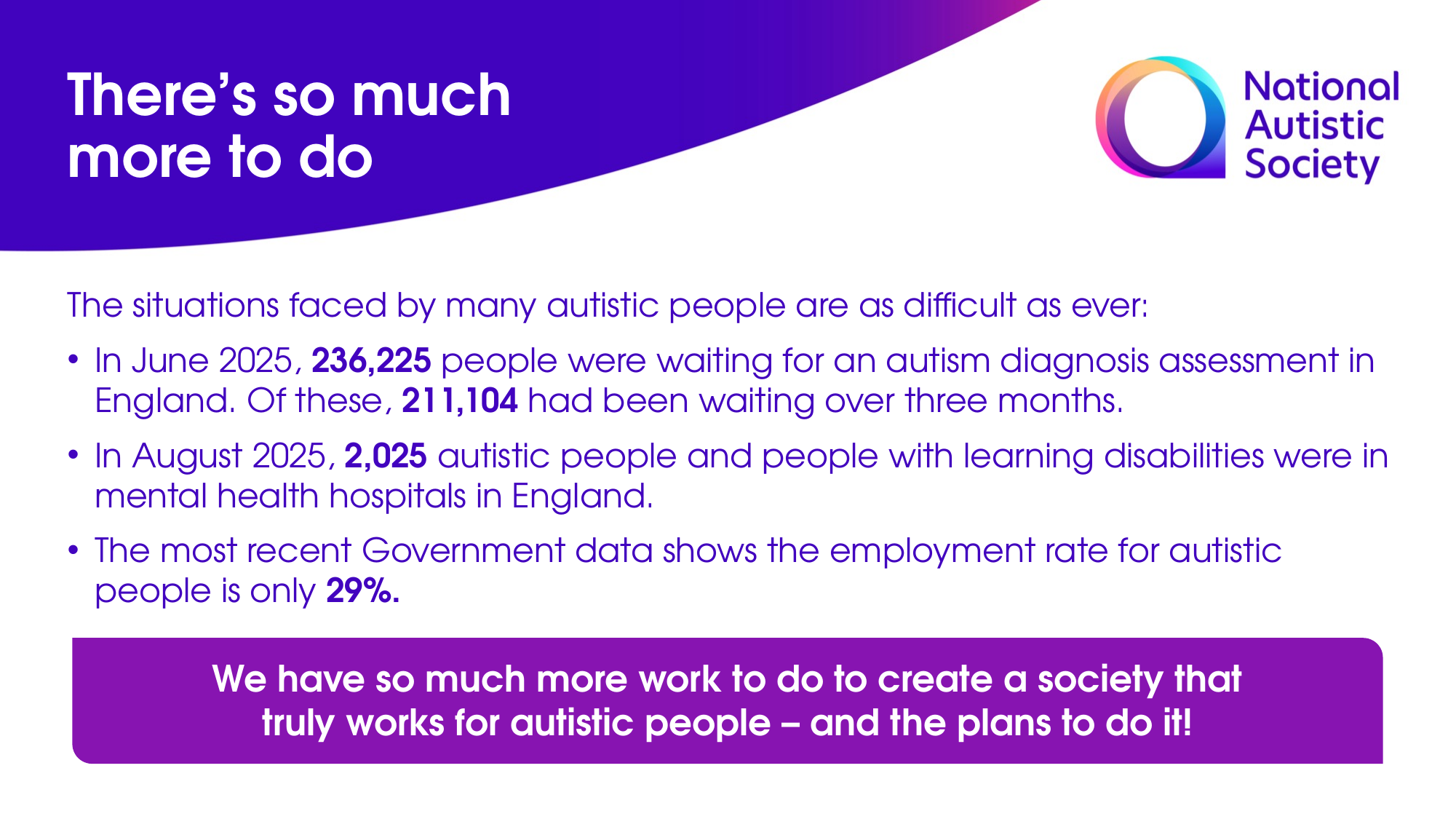

There’s so much more to do
The situations faced by many autistic people are as difficult as ever:
In June 2025, 236,225 people were waiting for an autism diagnosis assessment in England. Of these, 211,104 had been waiting over three months.
In August 2025, 2,025 autistic people and people with learning disabilities were in mental health hospitals in England.
The most recent Government data shows the employment rate for autistic people is only 29%.

We have so much more work to do to create a society that truly works for autistic people – and the plans to do it!